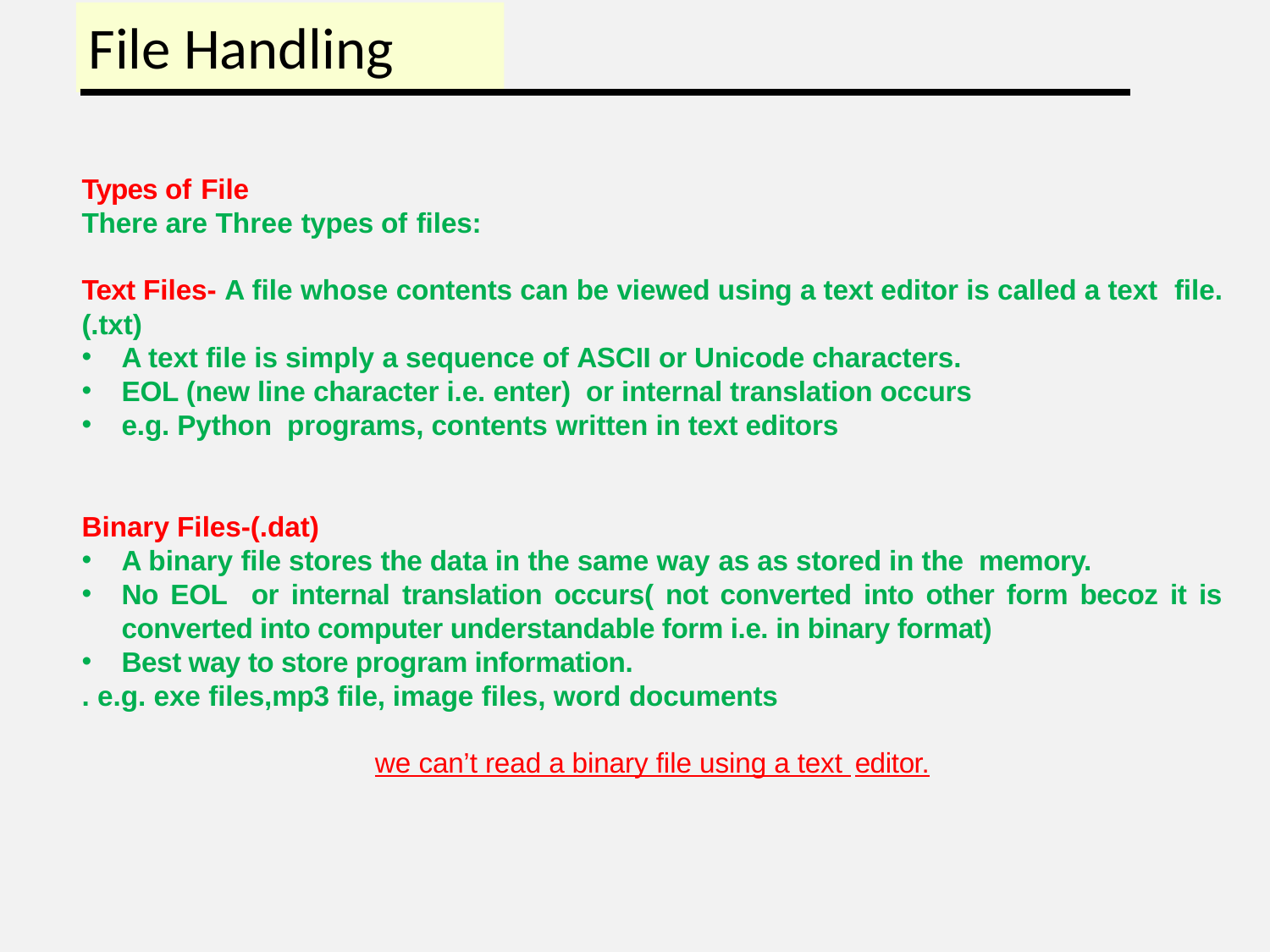

# File Handling

Types of File
There are Three types of files:

Text Files- A file whose contents can be viewed using a text editor is called a text  file. (.txt)
A text file is simply a sequence of ASCII or Unicode characters.
EOL (new line character i.e. enter)  or internal translation occurs
e.g. Python  programs, contents written in text editors

Binary Files-(.dat)
A binary file stores the data in the same way as as stored in the  memory.
No EOL  or internal translation occurs( not converted into other form becoz it is converted into computer understandable form i.e. in binary format)
Best way to store program information.
. e.g. exe files,mp3 file, image files, word documents

we can’t read a binary file using a text editor.